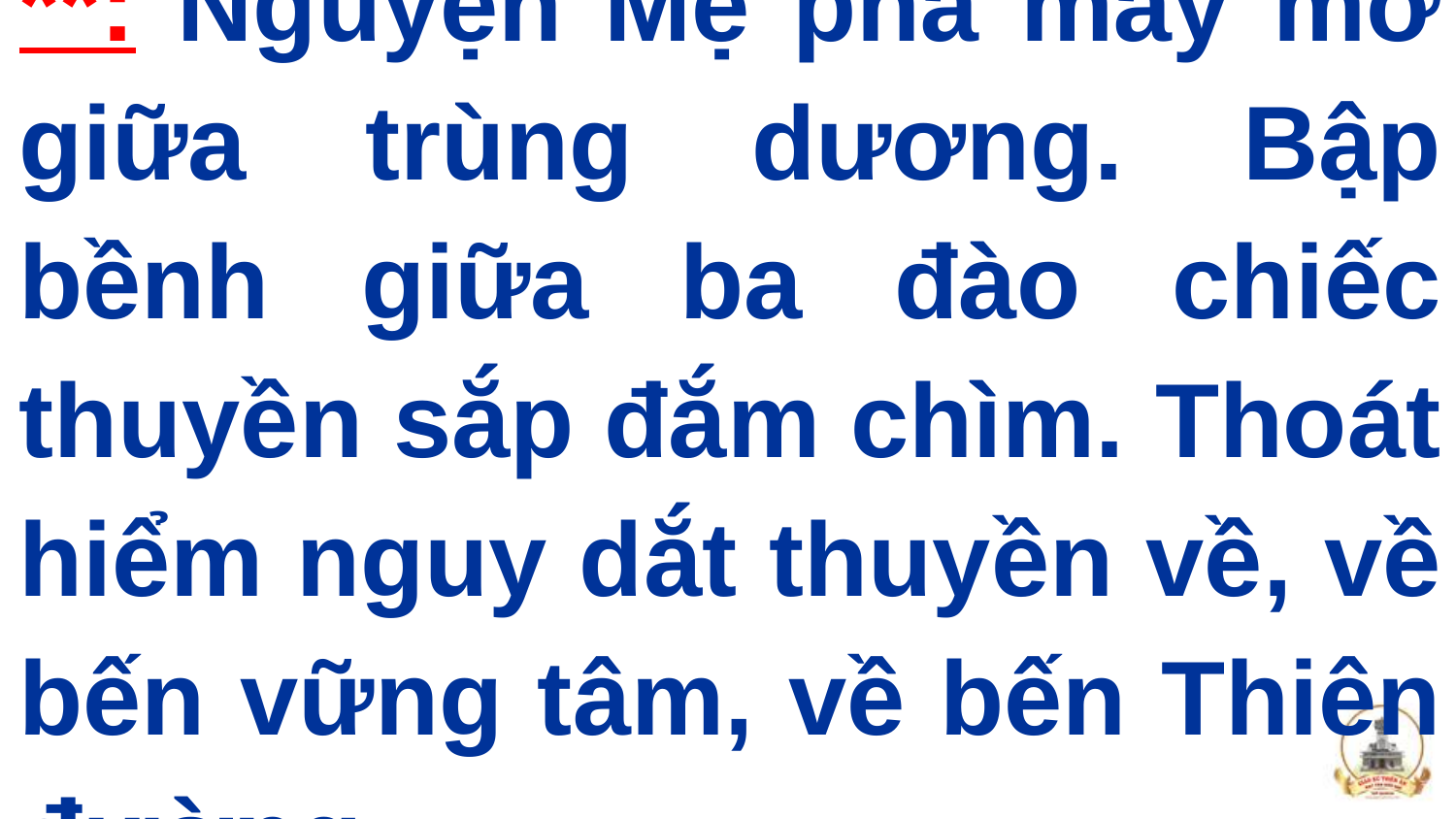

**: Nguyện Mẹ phá mây mờ giữa trùng dương. Bập bềnh giữa ba đào chiếc thuyền sắp đắm chìm. Thoát hiểm nguy dắt thuyền về, về bến vững tâm, về bến Thiên đường.